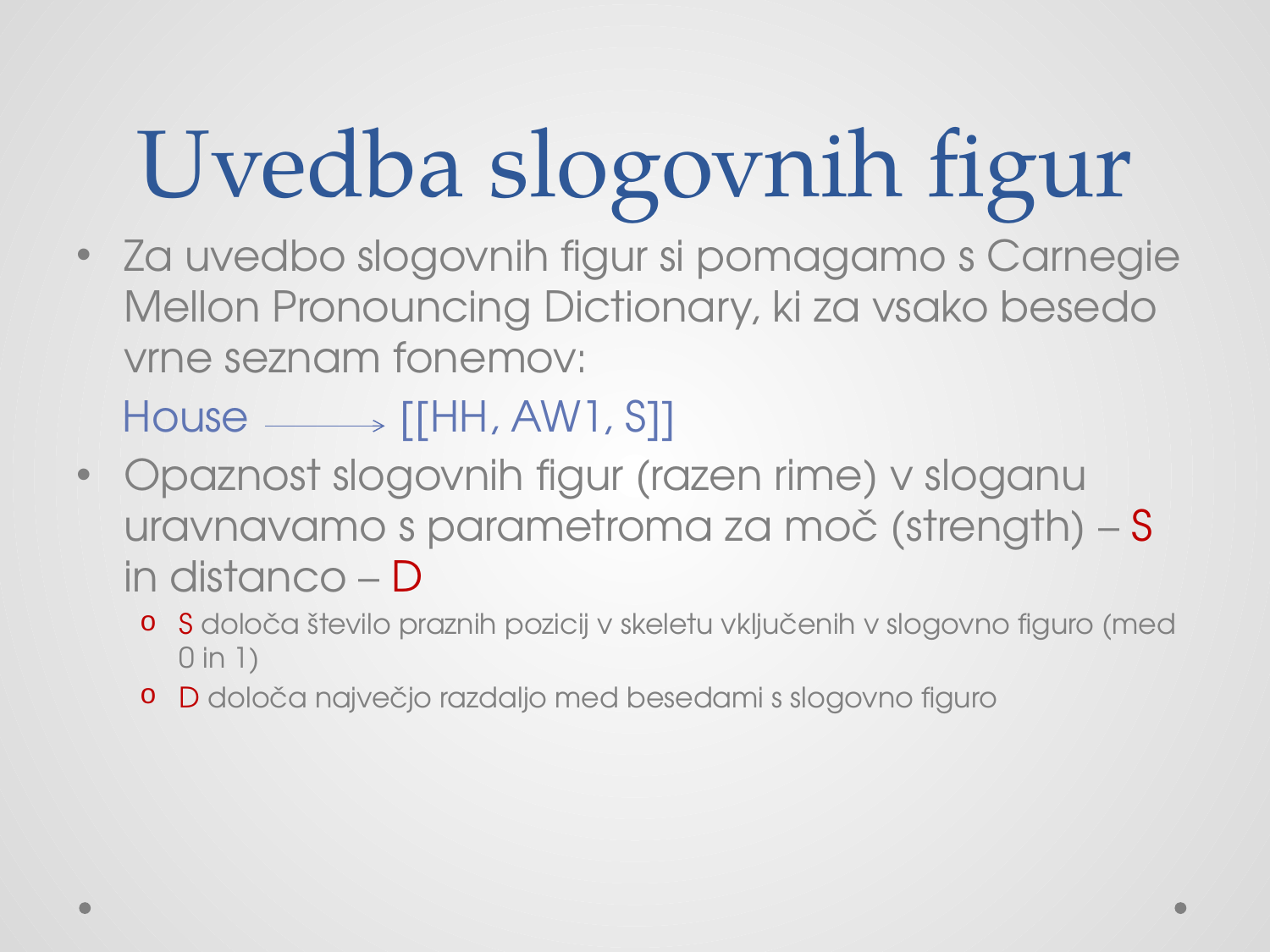

# Uvedba slogovnih figur
Za uvedbo slogovnih figur si pomagamo s Carnegie Mellon Pronouncing Dictionary, ki za vsako besedo vrne seznam fonemov:
    House             [[HH, AW1, S]]
Opaznost slogovnih figur (razen rime) v sloganu uravnavamo s parametroma za moč (strength) – S in distanco – D
S določa število praznih pozicij v skeletu vključenih v slogovno figuro (med 0 in 1)
D določa največjo razdaljo med besedami s slogovno figuro